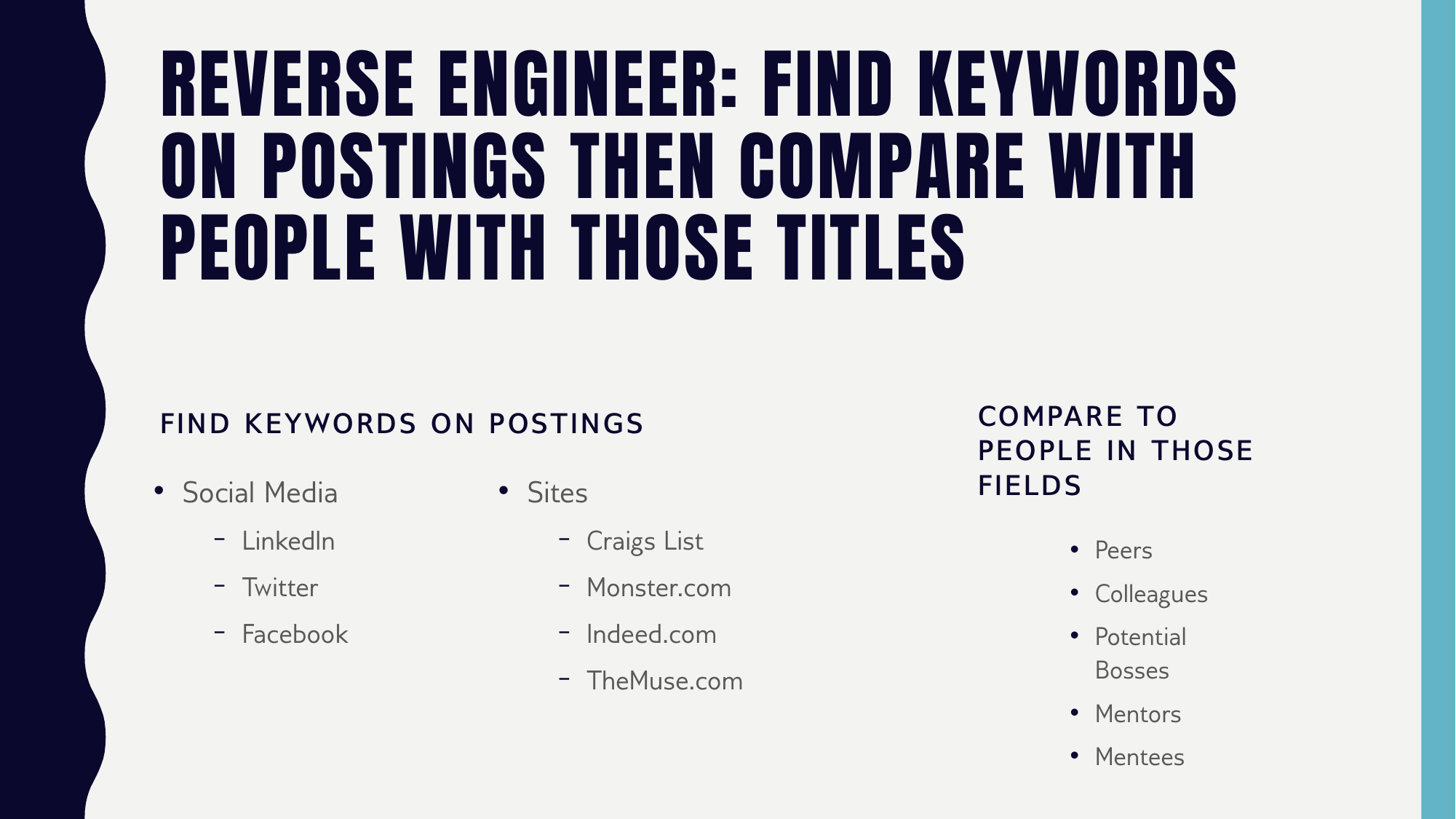

# Reverse engineer: Find keywords on postings then compare with people with those titles
Find keywords on postings
Compare to people in those fields
Social Media
LinkedIn
Twitter
Facebook

Sites
Craigs List
Monster.com
Indeed.com
TheMuse.com

Peers
Colleagues
Potential Bosses
Mentors
Mentees